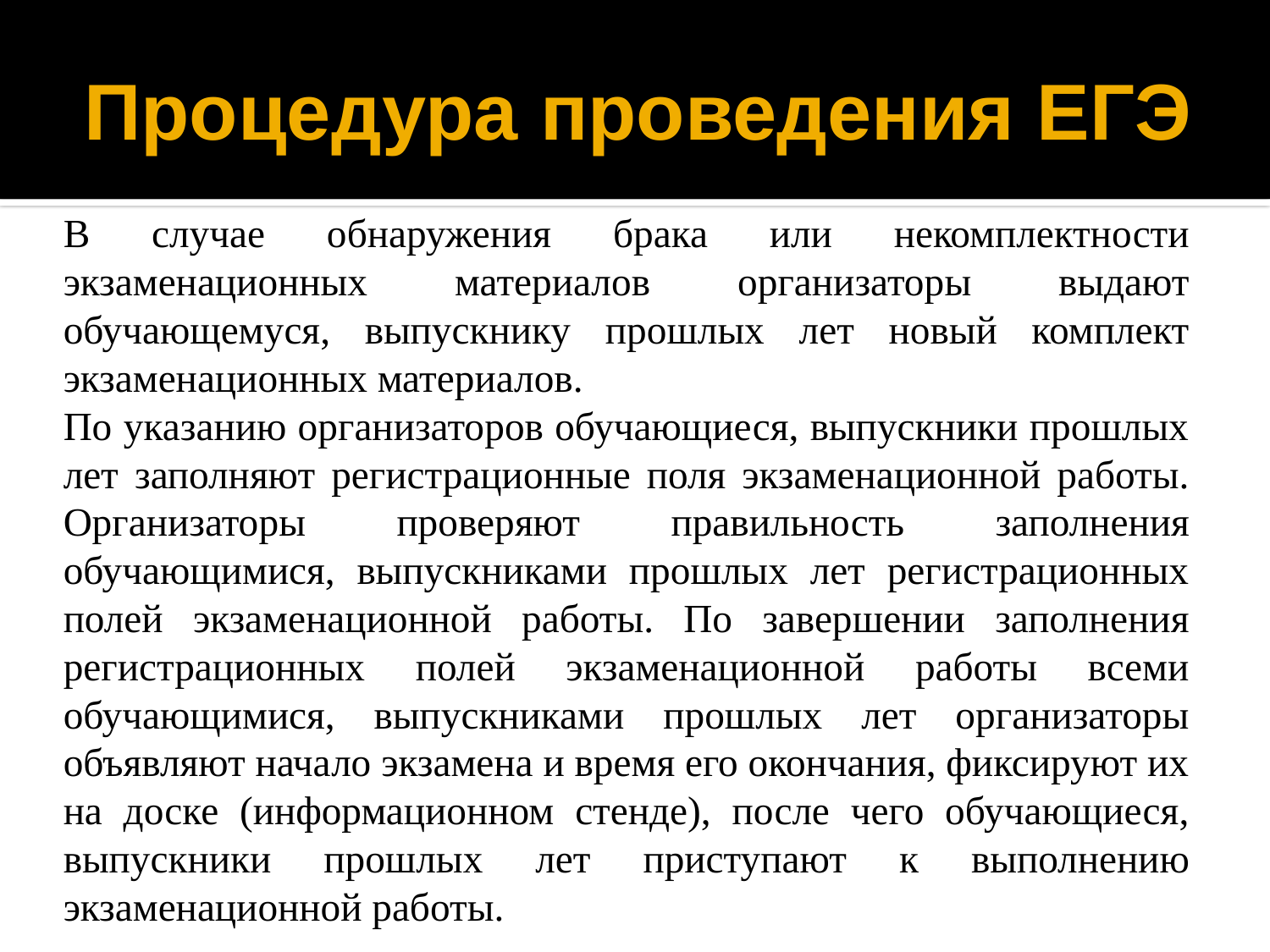

# Процедура проведения ЕГЭ
		В случае обнаружения брака или некомплектности экзаменационных материалов организаторы выдают обучающемуся, выпускнику прошлых лет новый комплект экзаменационных материалов.
		По указанию организаторов обучающиеся, выпускники прошлых лет заполняют регистрационные поля экзаменационной работы. Организаторы проверяют правильность заполнения обучающимися, выпускниками прошлых лет регистрационных полей экзаменационной работы. По завершении заполнения регистрационных полей экзаменационной работы всеми обучающимися, выпускниками прошлых лет организаторы объявляют начало экзамена и время его окончания, фиксируют их на доске (информационном стенде), после чего обучающиеся, выпускники прошлых лет приступают к выполнению экзаменационной работы.